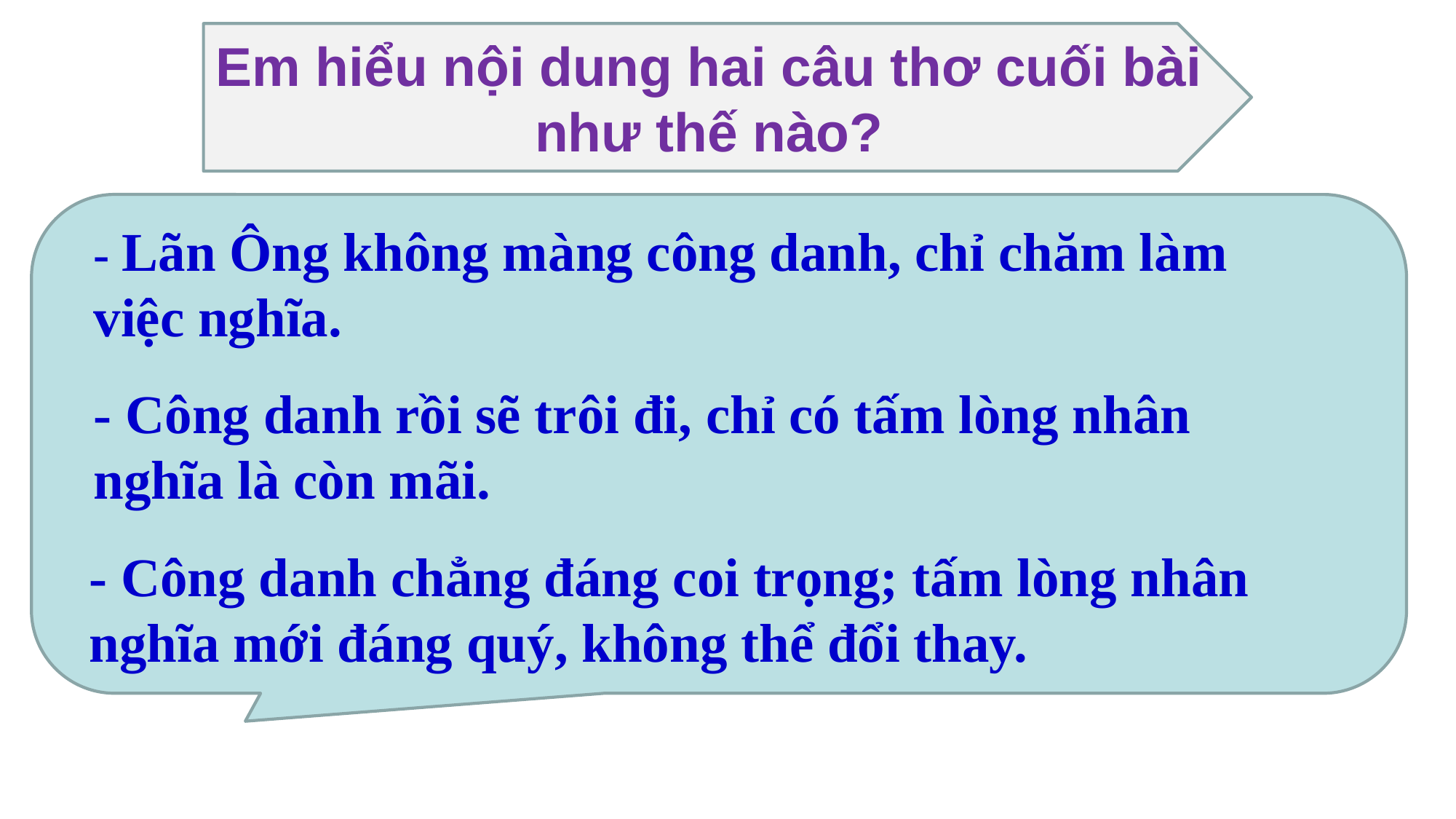

Em hiểu nội dung hai câu thơ cuối bài như thế nào?

- Lãn Ông không màng công danh, chỉ chăm làm việc nghĩa.
- Công danh rồi sẽ trôi đi, chỉ có tấm lòng nhân nghĩa là còn mãi.
- Công danh chẳng đáng coi trọng; tấm lòng nhân nghĩa mới đáng quý, không thể đổi thay.